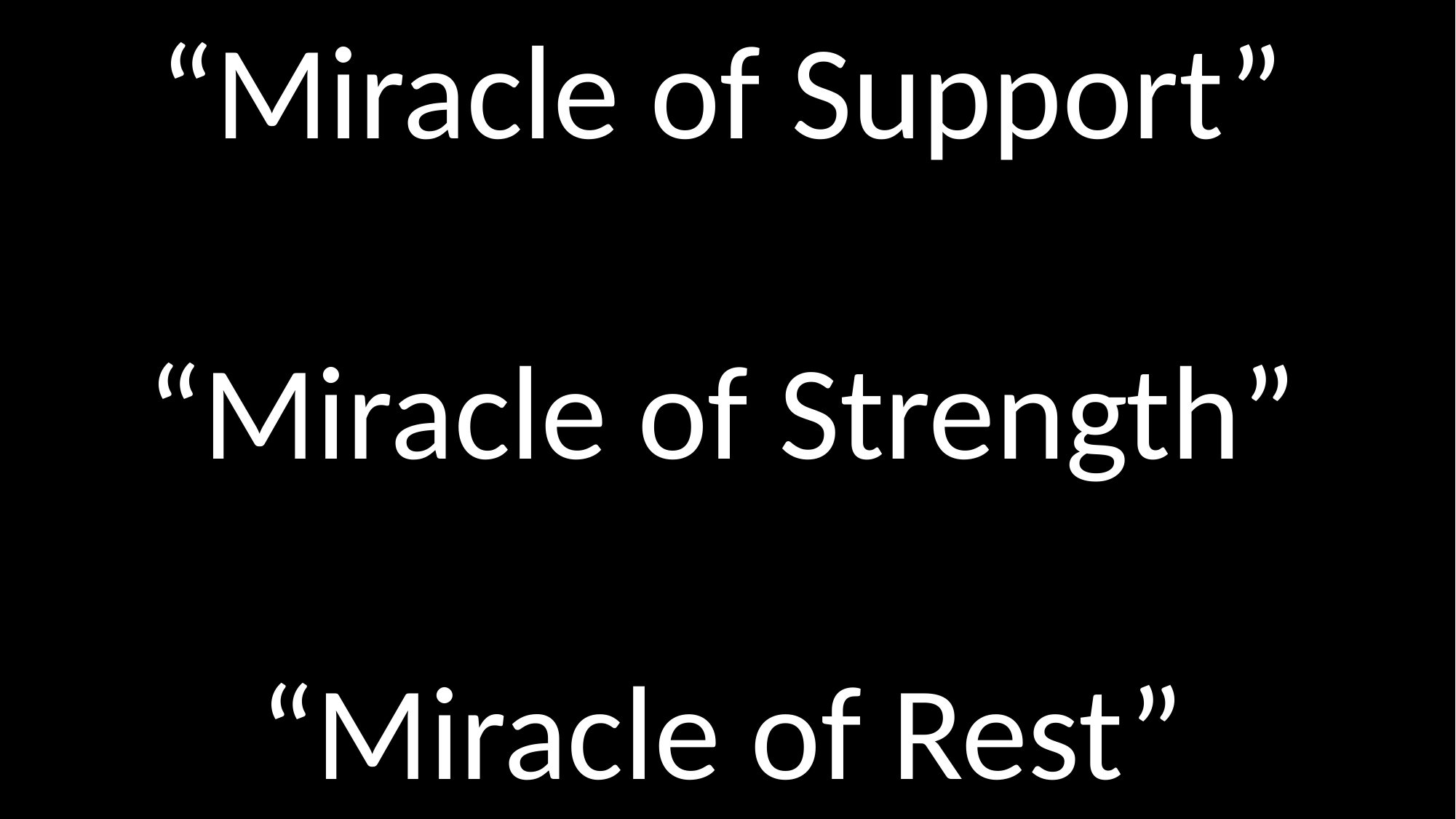

“Miracle of Support”

“Miracle of Strength”

“Miracle of Rest”